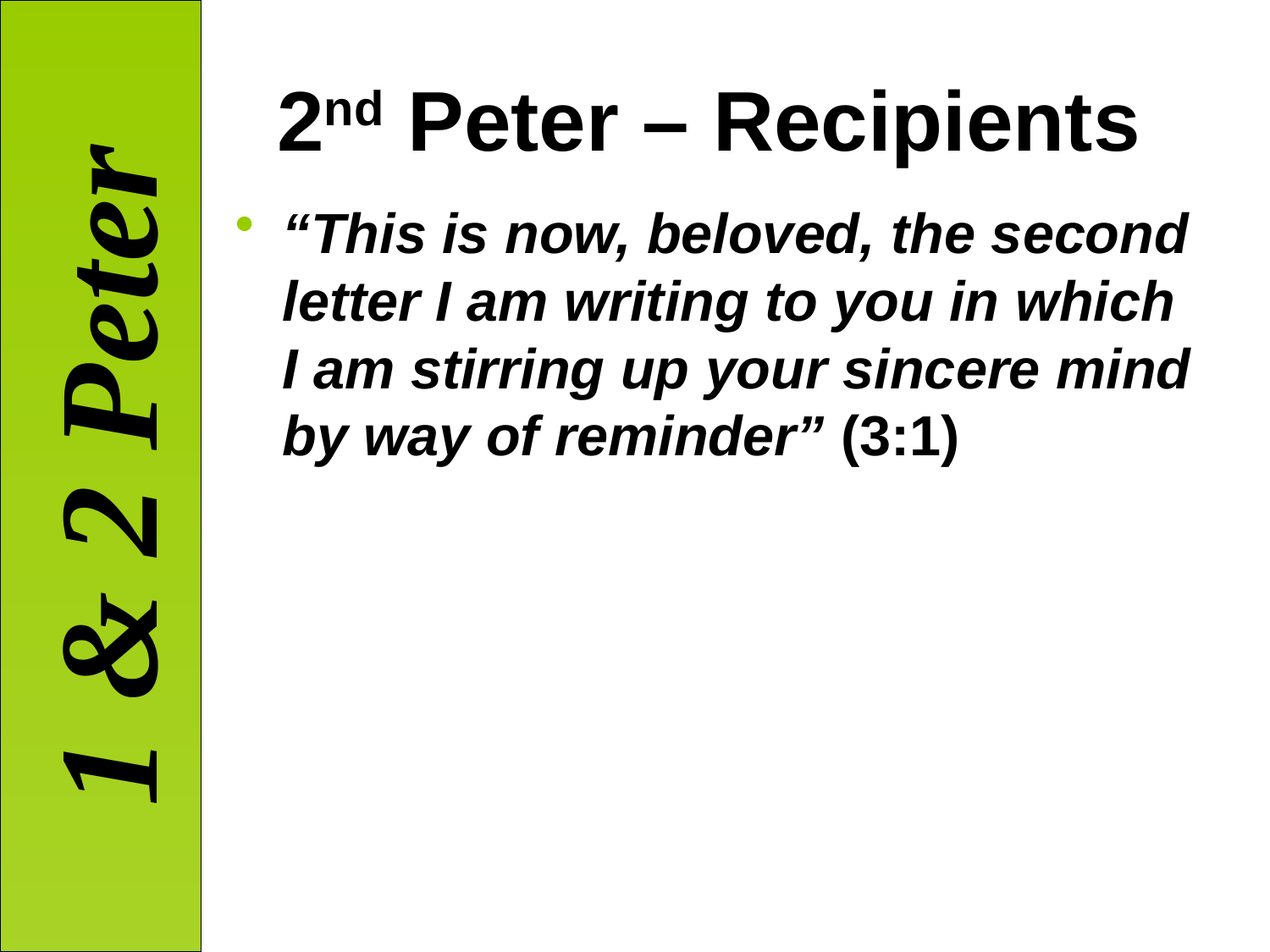

# 2nd Peter – Recipients
“This is now, beloved, the second letter I am writing to you in which I am stirring up your sincere mind by way of reminder” (3:1)